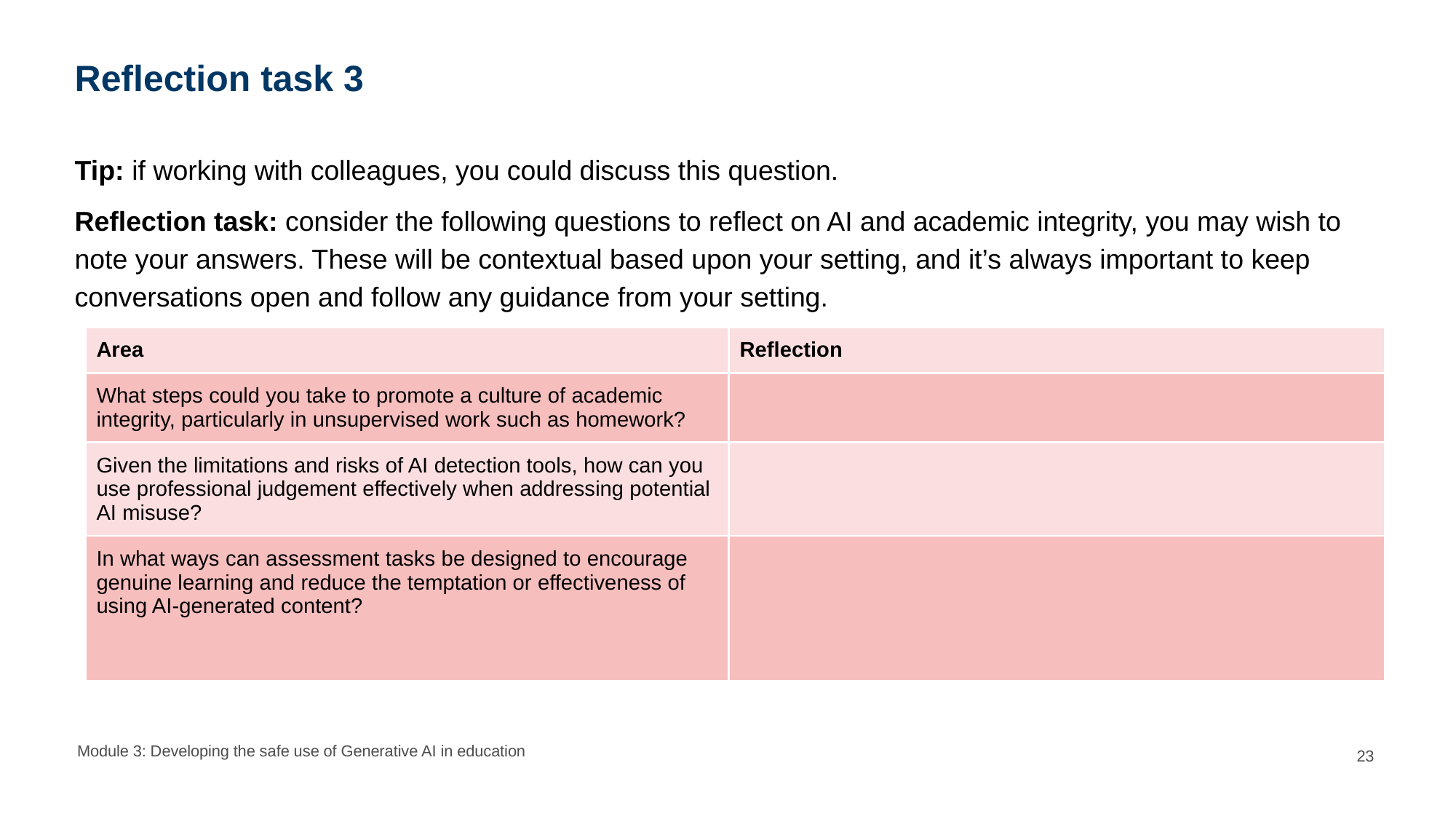

# Reflection task 3
Tip: if working with colleagues, you could discuss this question.
Reflection task: consider the following questions to reflect on AI and academic integrity, you may wish to note your answers. These will be contextual based upon your setting, and it’s always important to keep conversations open and follow any guidance from your setting.
| Area | Reflection |
| --- | --- |
| What steps could you take to promote a culture of academic integrity, particularly in unsupervised work such as homework? |  |
| Given the limitations and risks of AI detection tools, how can you use professional judgement effectively when addressing potential AI misuse? |  |
| In what ways can assessment tasks be designed to encourage genuine learning and reduce the temptation or effectiveness of using AI-generated content? |  |
Module 3: Developing the safe use of Generative AI in education

23